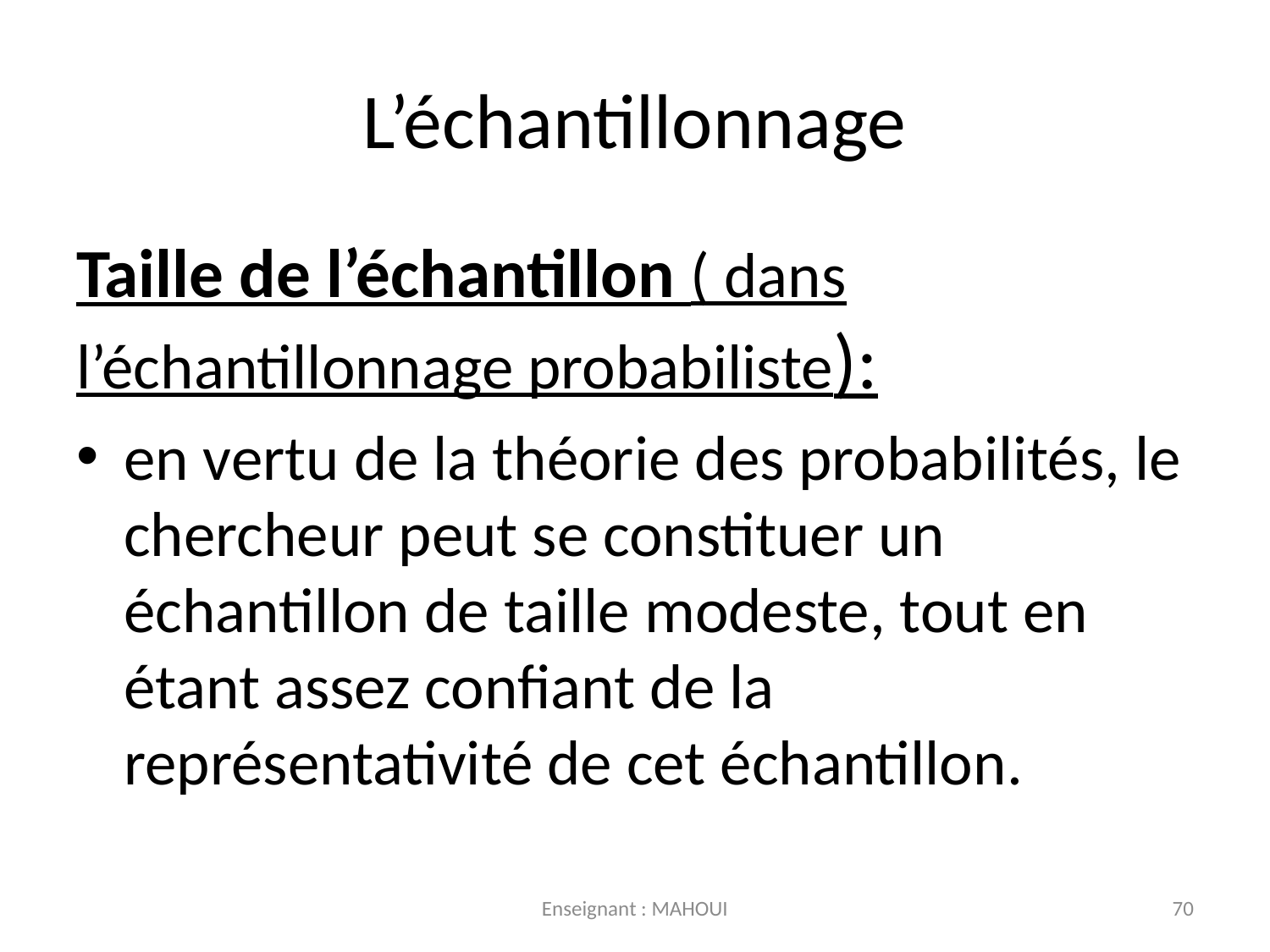

# L’échantillonnage
Taille de l’échantillon ( dans l’échantillonnage probabiliste):
en vertu de la théorie des probabilités, le chercheur peut se constituer un échantillon de taille modeste, tout en étant assez confiant de la représentativité de cet échantillon.
Enseignant : MAHOUI
70